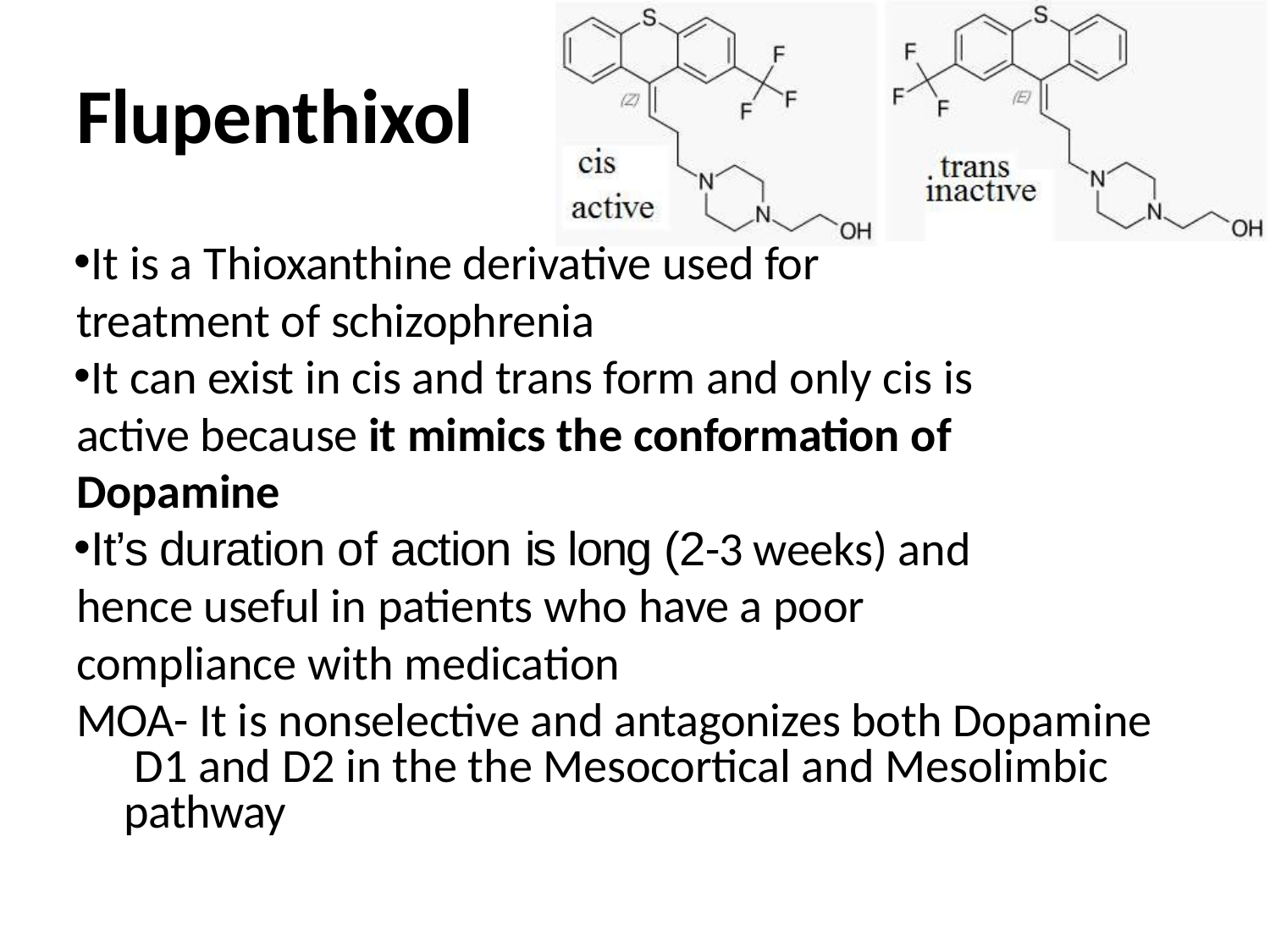

# Flupenthixol
It is a Thioxanthine derivative used for  treatment of schizophrenia
It can exist in cis and trans form and only cis is  active because it mimics the conformation of  Dopamine
It’s duration of action is long (2-3 weeks) and  hence useful in patients who have a poor  compliance with medication
MOA- It is nonselective and antagonizes both Dopamine  D1 and D2 in the the Mesocortical and Mesolimbic  pathway